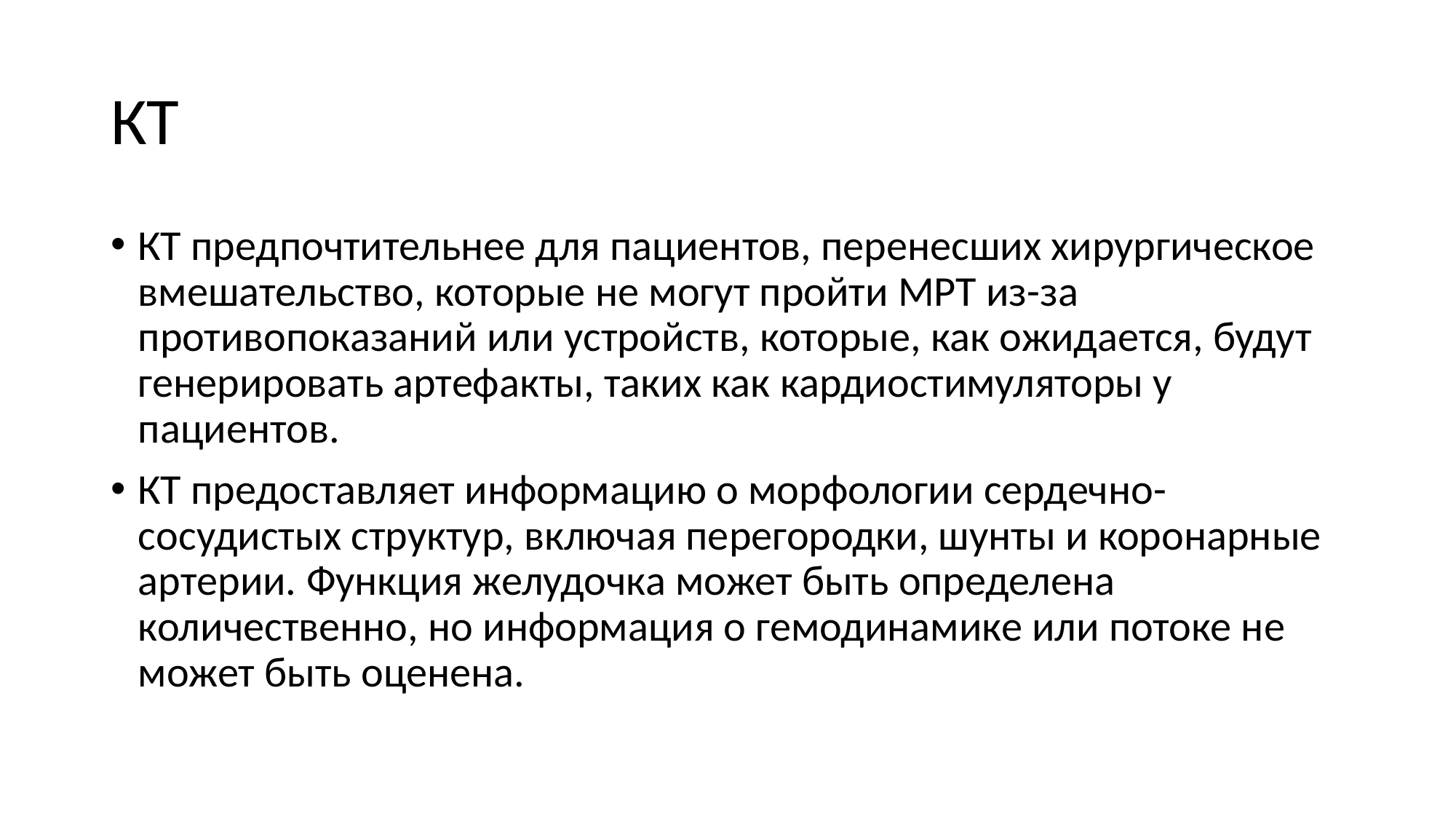

# КТ
КТ предпочтительнее для пациентов, перенесших хирургическое вмешательство, которые не могут пройти МРТ из-за противопоказаний или устройств, которые, как ожидается, будут генерировать артефакты, таких как кардиостимуляторы у пациентов.
КТ предоставляет информацию о морфологии сердечно-сосудистых структур, включая перегородки, шунты и коронарные артерии. Функция желудочка может быть определена количественно, но информация о гемодинамике или потоке не может быть оценена.